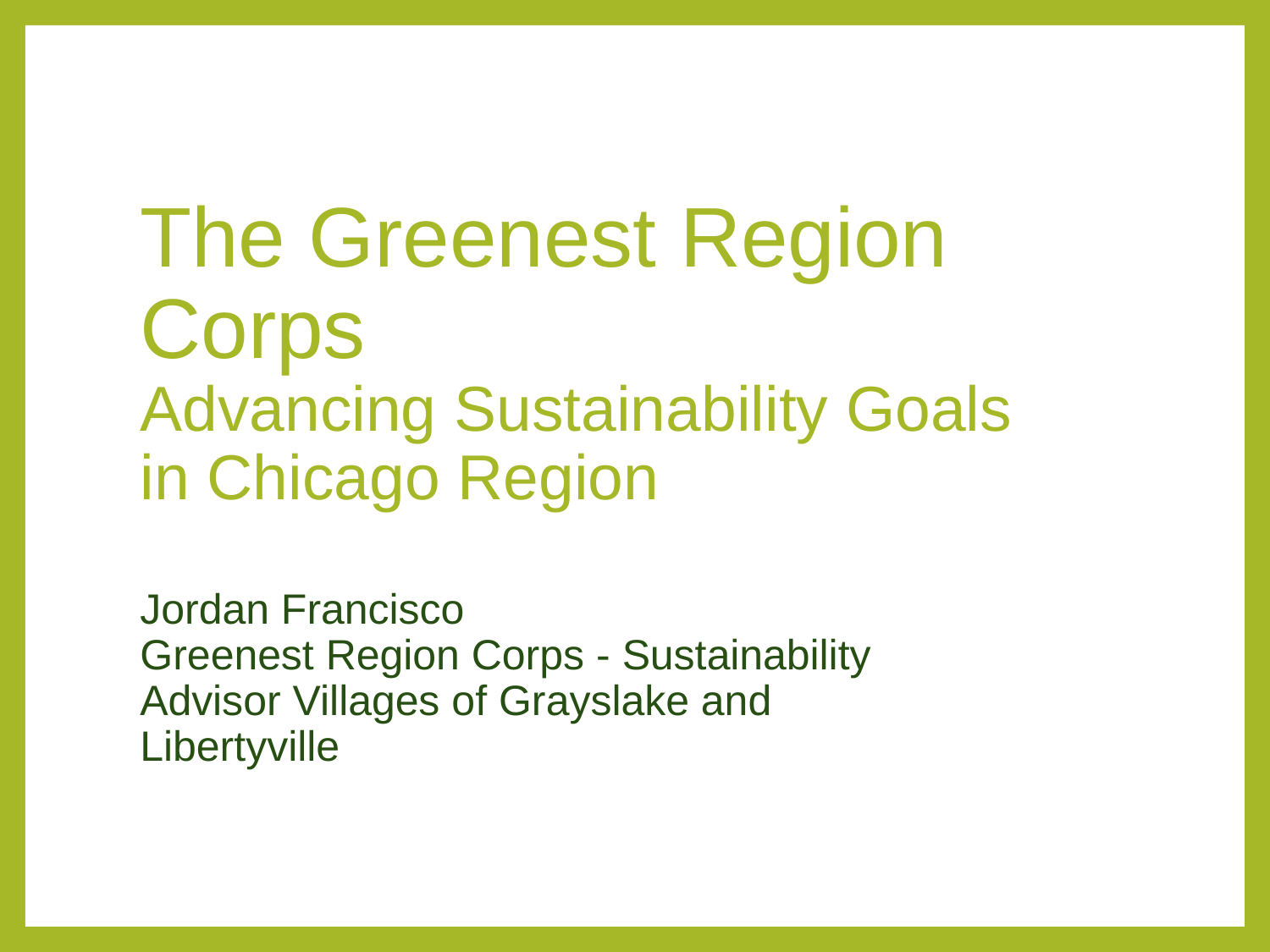

The Greenest Region Corps
Advancing Sustainability Goals
in Chicago Region
Jordan Francisco
Greenest Region Corps - Sustainability Advisor Villages of Grayslake and Libertyville